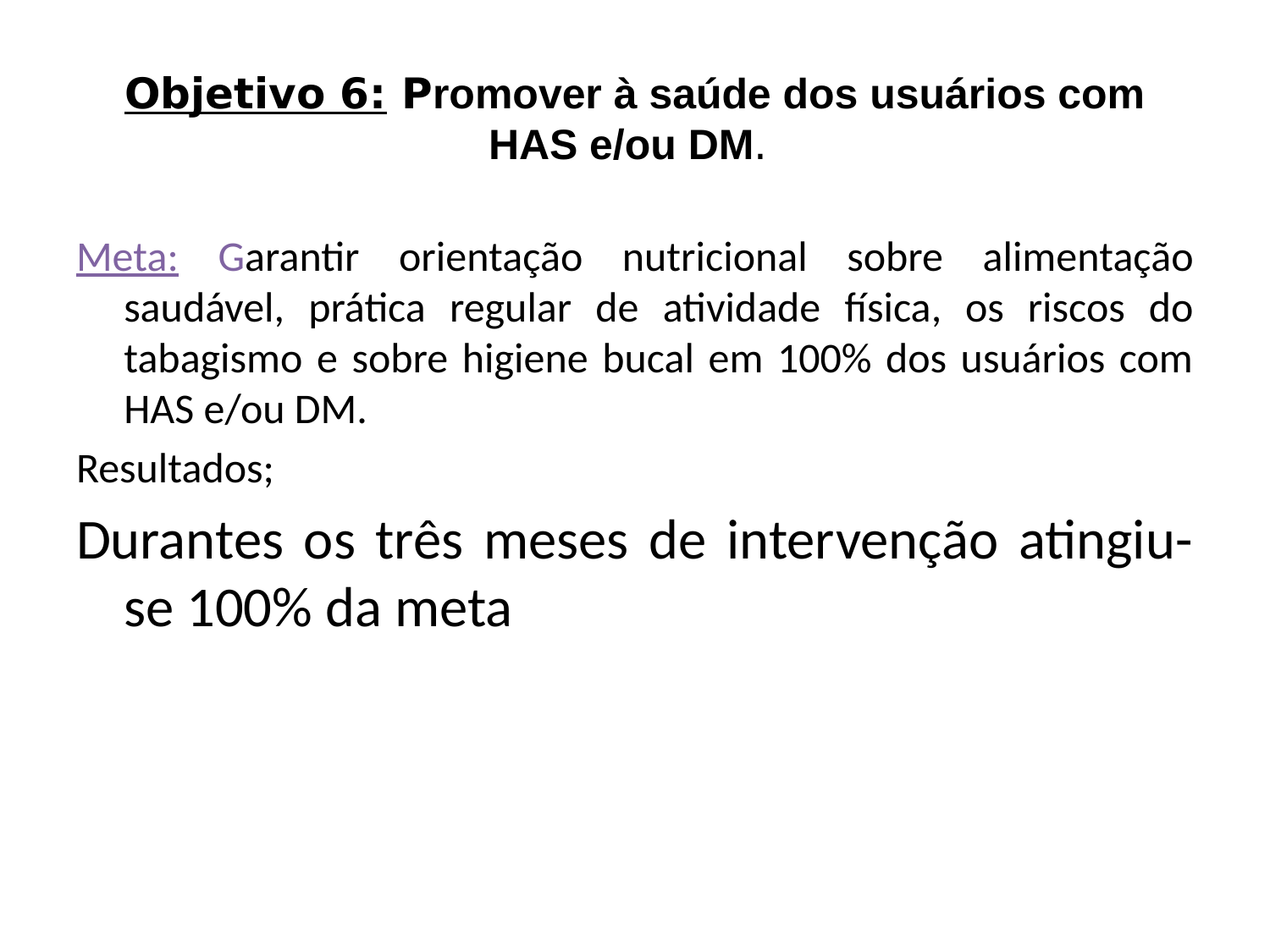

# Objetivo 6: Promover à saúde dos usuários com HAS e/ou DM.
Meta: Garantir orientação nutricional sobre alimentação saudável, prática regular de atividade física, os riscos do tabagismo e sobre higiene bucal em 100% dos usuários com HAS e/ou DM.
Resultados;
Durantes os três meses de intervenção atingiu-se 100% da meta